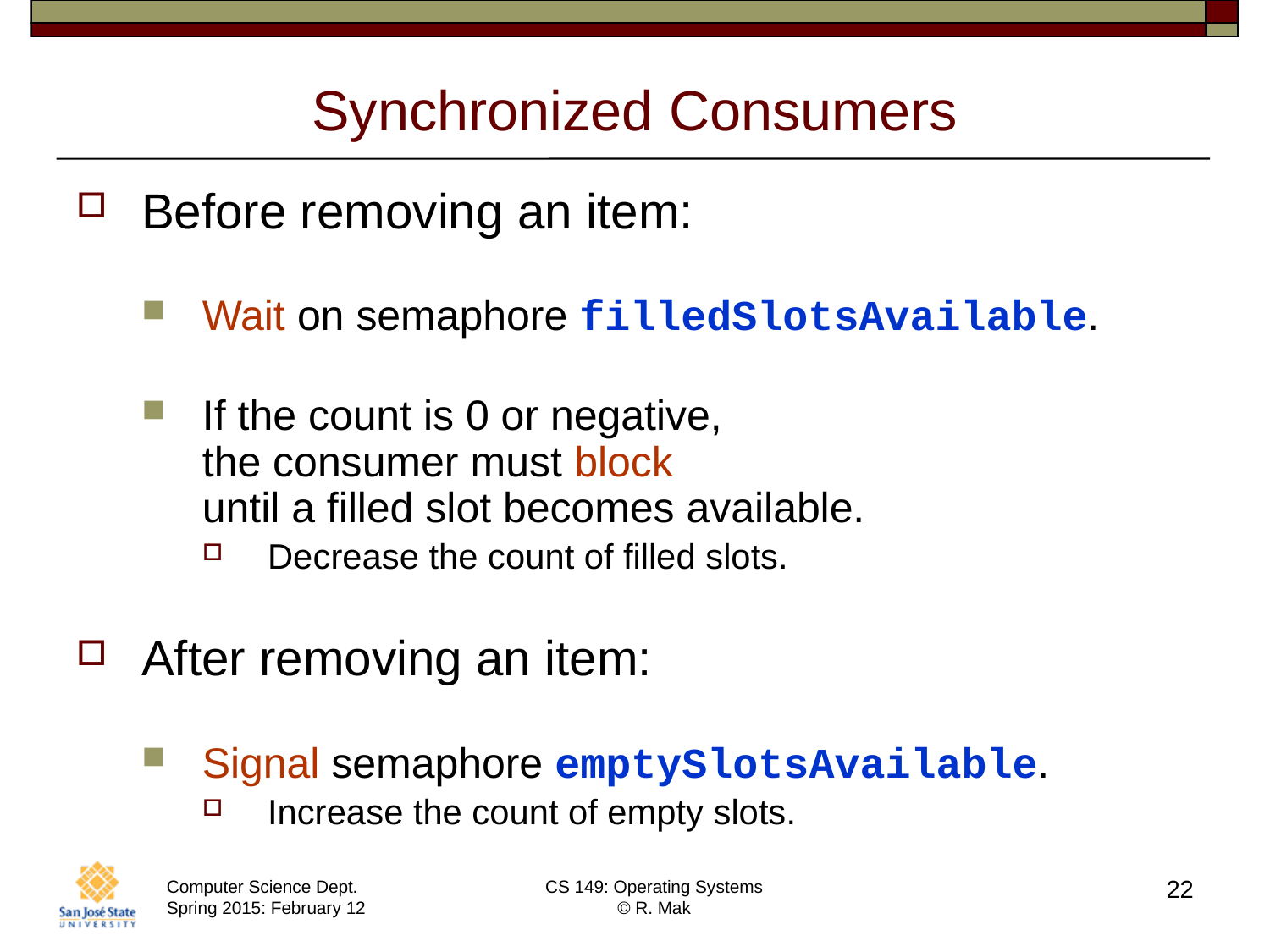

# Synchronized Consumers
Before removing an item:

Wait on semaphore filledSlotsAvailable.

If the count is 0 or negative,
the consumer must block
until a filled slot becomes available.
Decrease the count of filled slots.

After removing an item:

Signal semaphore emptySlotsAvailable.
Increase the count of empty slots.
22